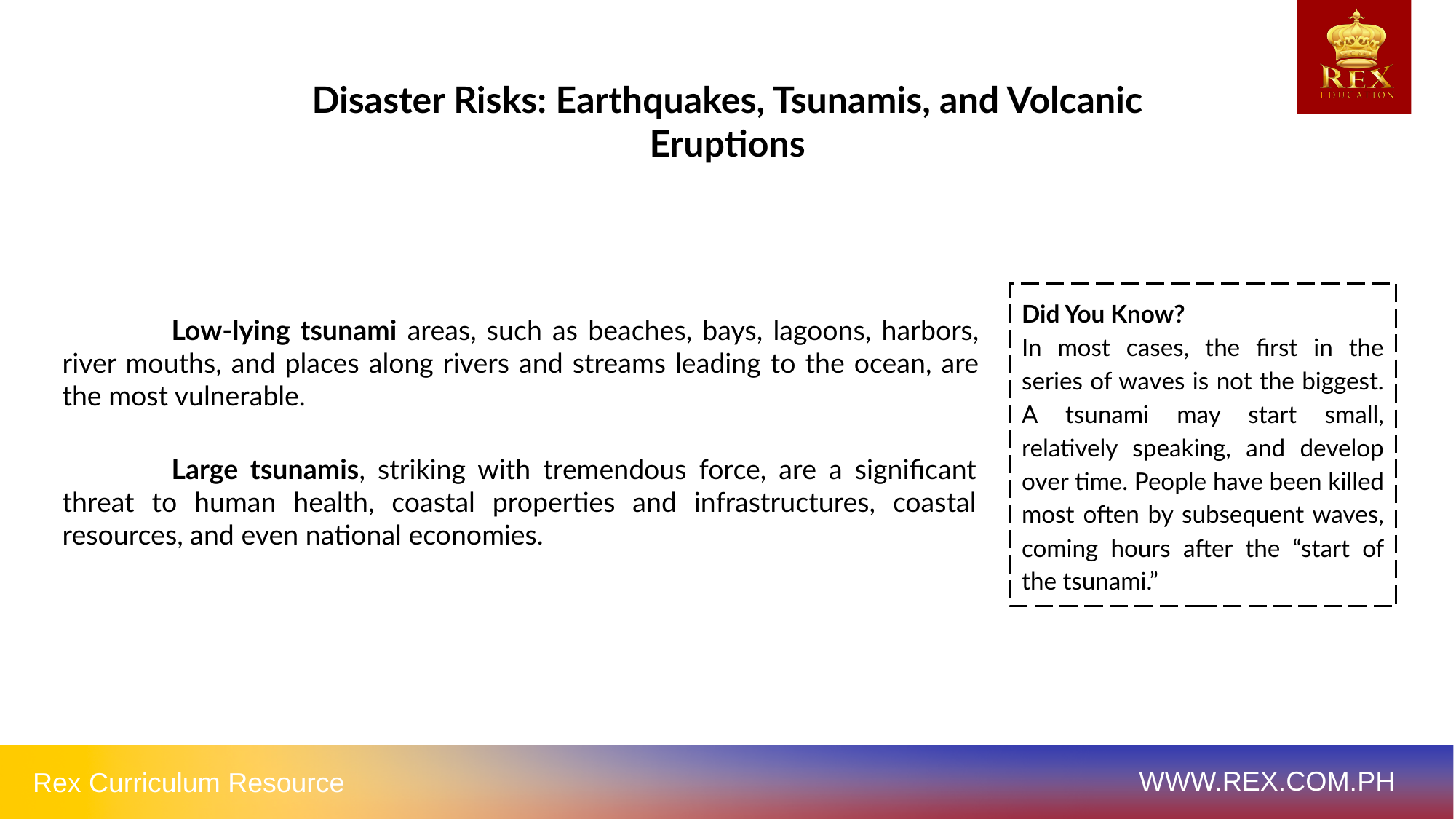

Disaster Risks: Earthquakes, Tsunamis, and Volcanic Eruptions
Did You Know?
In most cases, the first in the series of waves is not the biggest. A tsunami may start small, relatively speaking, and develop over time. People have been killed most often by subsequent waves, coming hours after the “start of the tsunami.”
	Low-lying tsunami areas, such as beaches, bays, lagoons, harbors, river mouths, and places along rivers and streams leading to the ocean, are the most vulnerable.
	Large tsunamis, striking with tremendous force, are a significant threat to human health, coastal properties and infrastructures, coastal resources, and even national economies.